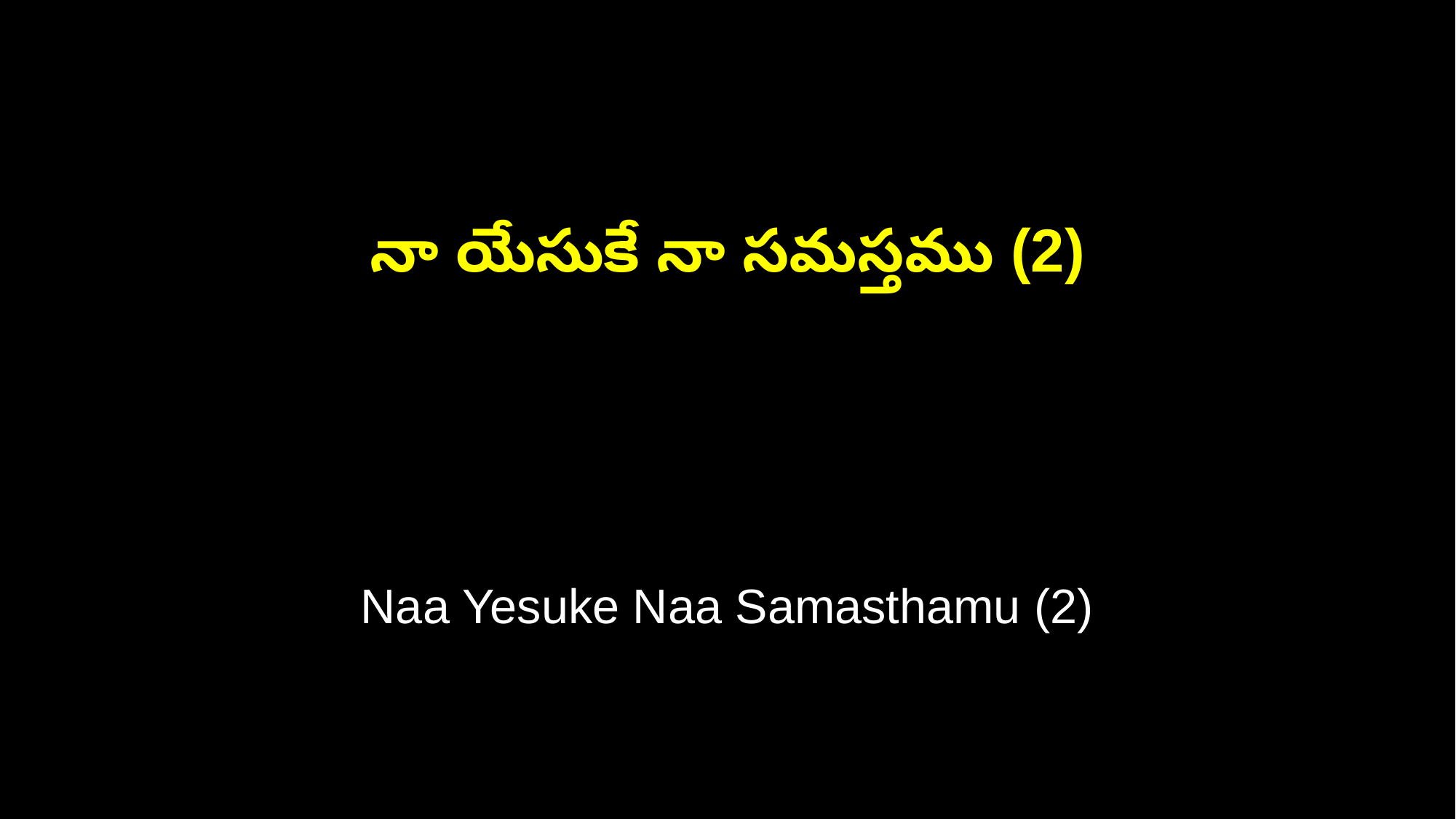

నా యేసుకే నా సమస్తము (2)
Naa Yesuke Naa Samasthamu (2)